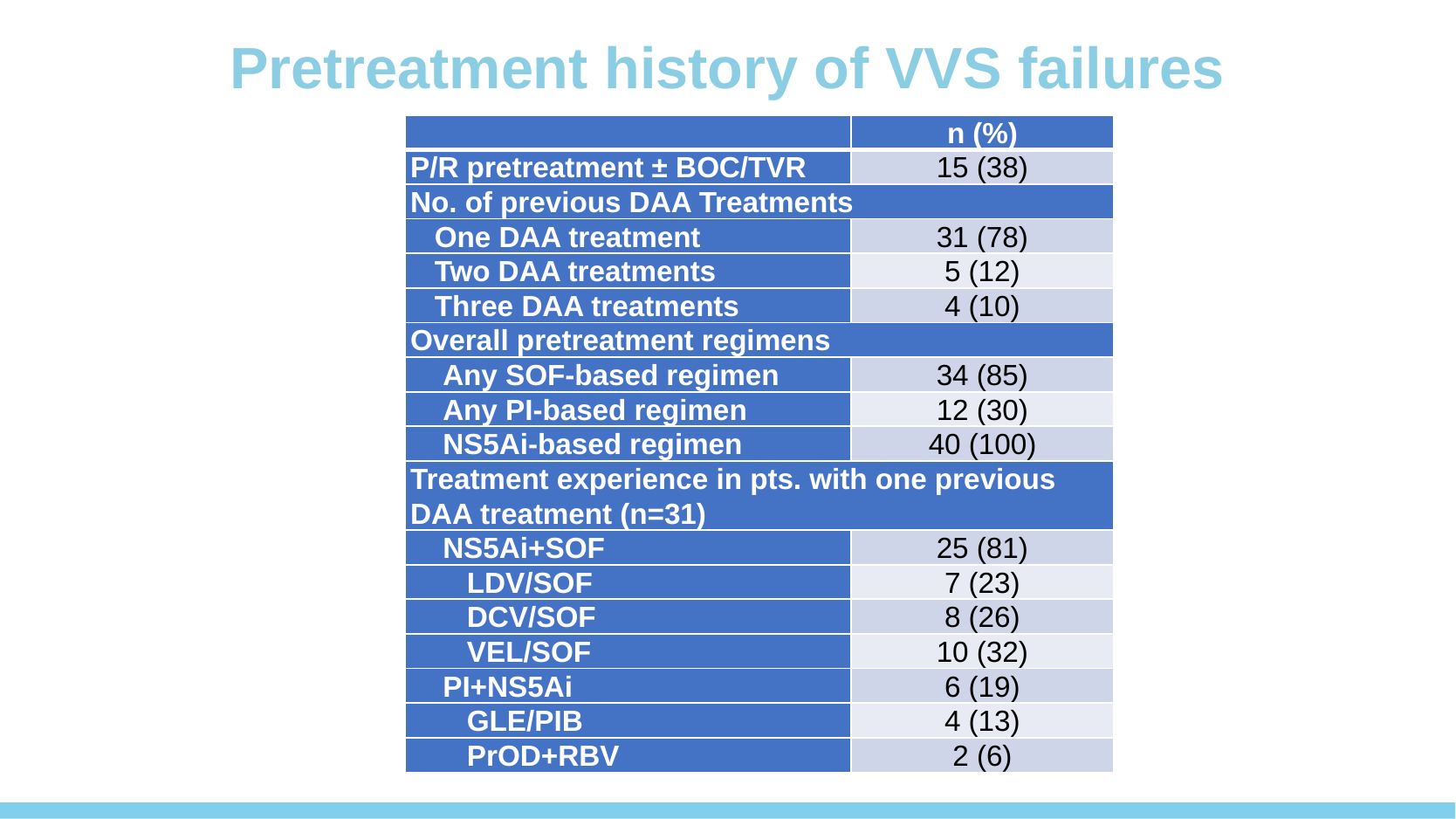

# Pretreatment history of VVS failures
|  | n (%) |
| --- | --- |
| P/R pretreatment ± BOC/TVR | 15 (38) |
| No. of previous DAA Treatments |  |
| One DAA treatment | 31 (78) |
| Two DAA treatments | 5 (12) |
| Three DAA treatments | 4 (10) |
| Overall pretreatment regimens |  |
| Any SOF-based regimen | 34 (85) |
| Any PI-based regimen | 12 (30) |
| NS5Ai-based regimen | 40 (100) |
| Treatment experience in pts. with one previous DAA treatment (n=31) |  |
| NS5Ai+SOF | 25 (81) |
| LDV/SOF | 7 (23) |
| DCV/SOF | 8 (26) |
| VEL/SOF | 10 (32) |
| PI+NS5Ai | 6 (19) |
| GLE/PIB | 4 (13) |
| PrOD+RBV | 2 (6) |